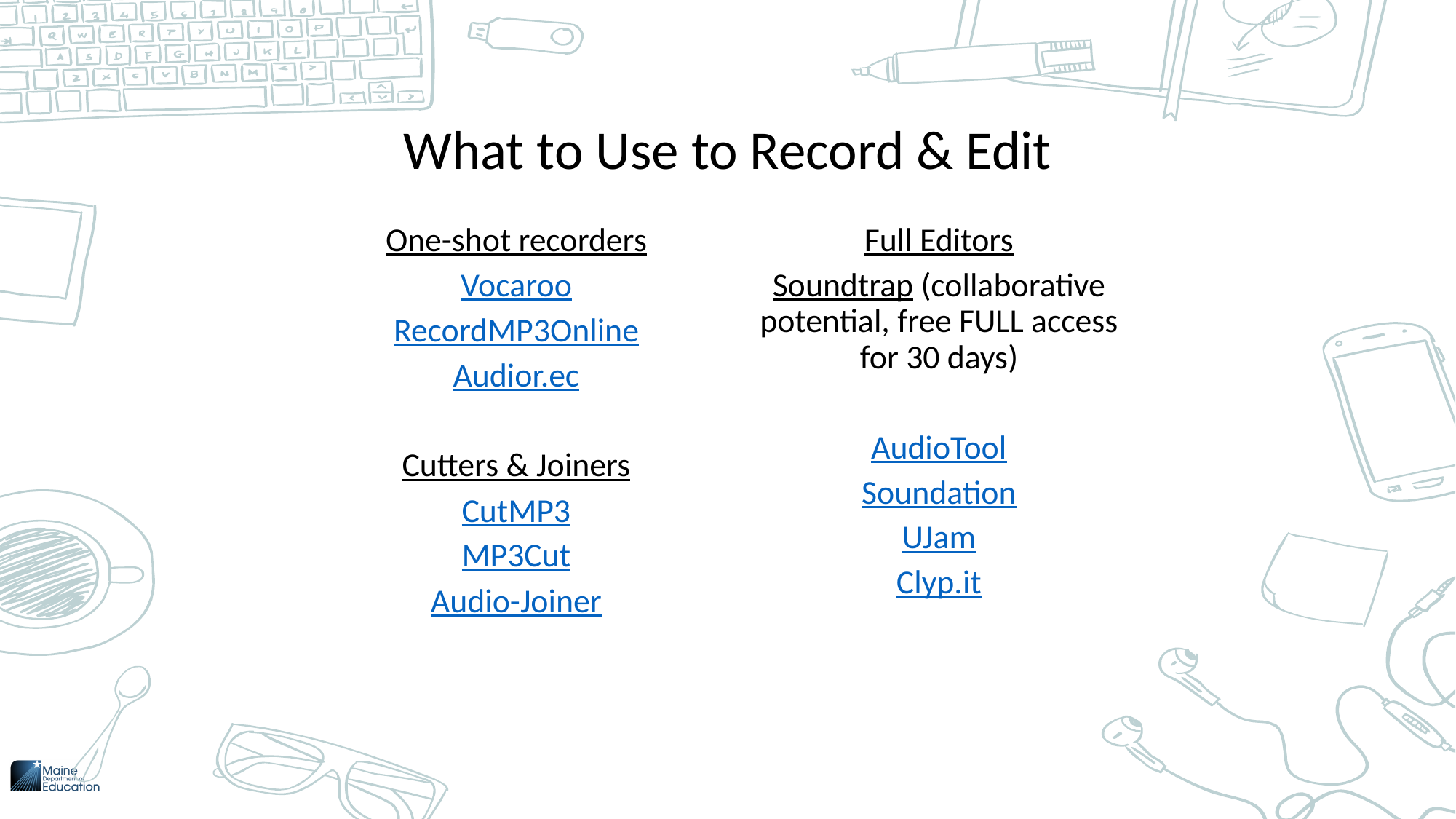

# What to Use to Record & Edit
One-shot recorders
Vocaroo
RecordMP3Online
Audior.ec

Cutters & Joiners
CutMP3
MP3Cut
Audio-Joiner

Full Editors
Soundtrap (collaborative potential, free FULL access for 30 days)

AudioTool
Soundation
UJam
Clyp.it